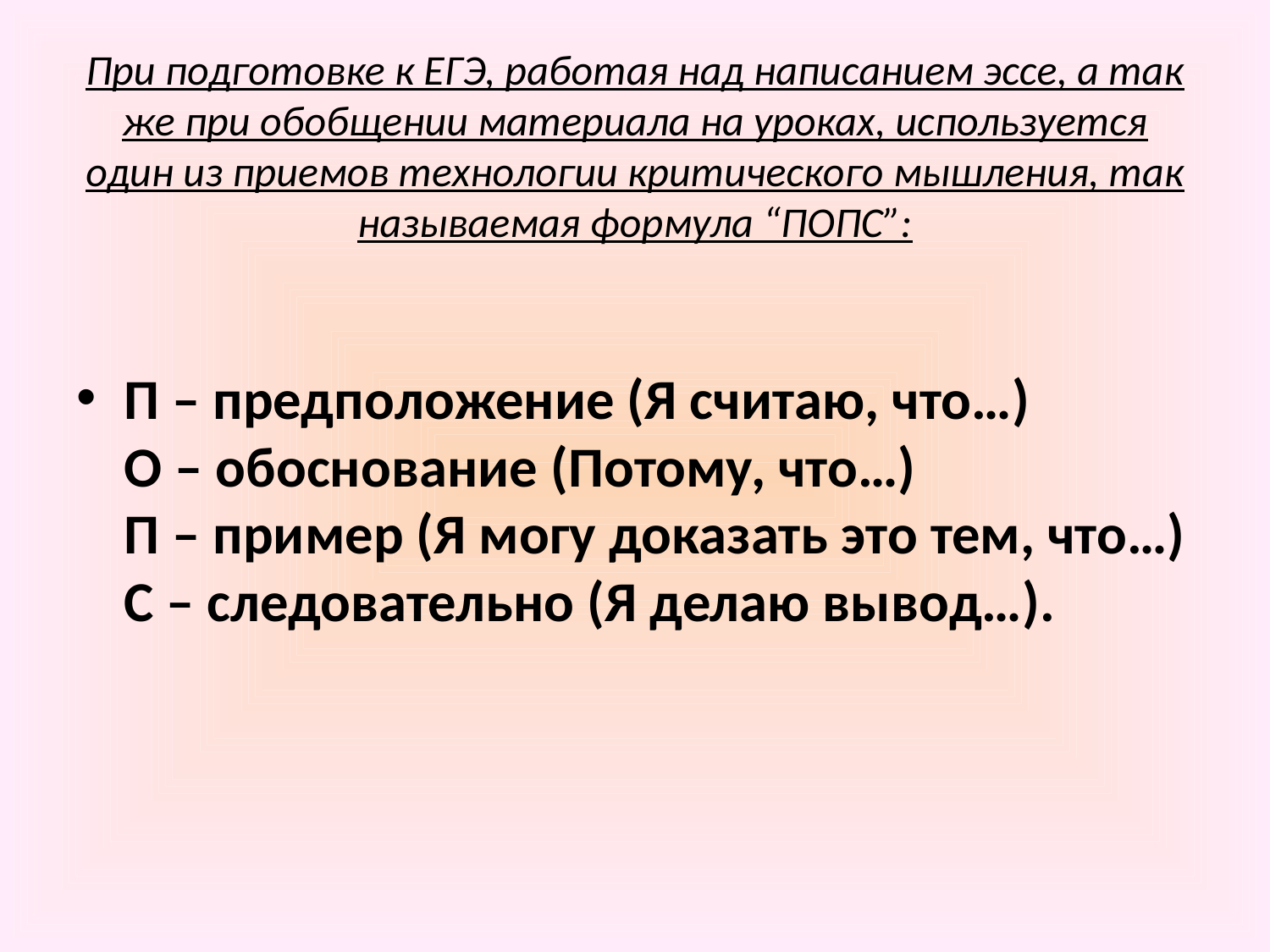

# При подготовке к ЕГЭ, работая над написанием эссе, а так же при обобщении материала на уроках, используется один из приемов технологии критического мышления, так называемая формула “ПОПС”:
П – предположение (Я считаю, что…)
О – обоснование (Потому, что…)
П – пример (Я могу доказать это тем, что…)
С – следовательно (Я делаю вывод…).